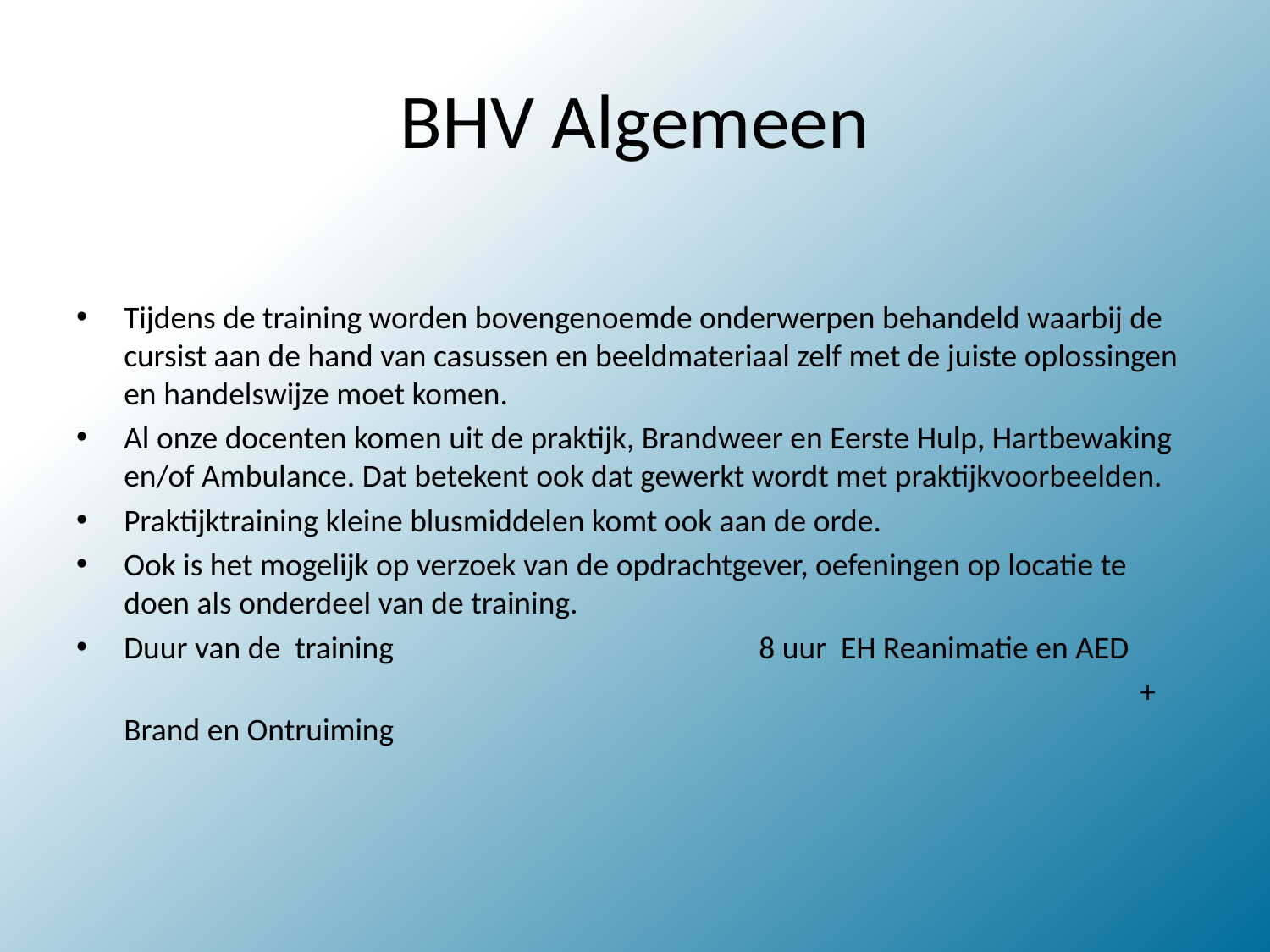

# BHV Algemeen

Tijdens de training worden bovengenoemde onderwerpen behandeld waarbij de cursist aan de hand van casussen en beeldmateriaal zelf met de juiste oplossingen en handelswijze moet komen.
Al onze docenten komen uit de praktijk, Brandweer en Eerste Hulp, Hartbewaking en/of Ambulance. Dat betekent ook dat gewerkt wordt met praktijkvoorbeelden.
Praktijktraining kleine blusmiddelen komt ook aan de orde.
Ook is het mogelijk op verzoek van de opdrachtgever, oefeningen op locatie te doen als onderdeel van de training.
Duur van de  training			8 uur  EH Reanimatie en AED
									+ Brand en Ontruiming